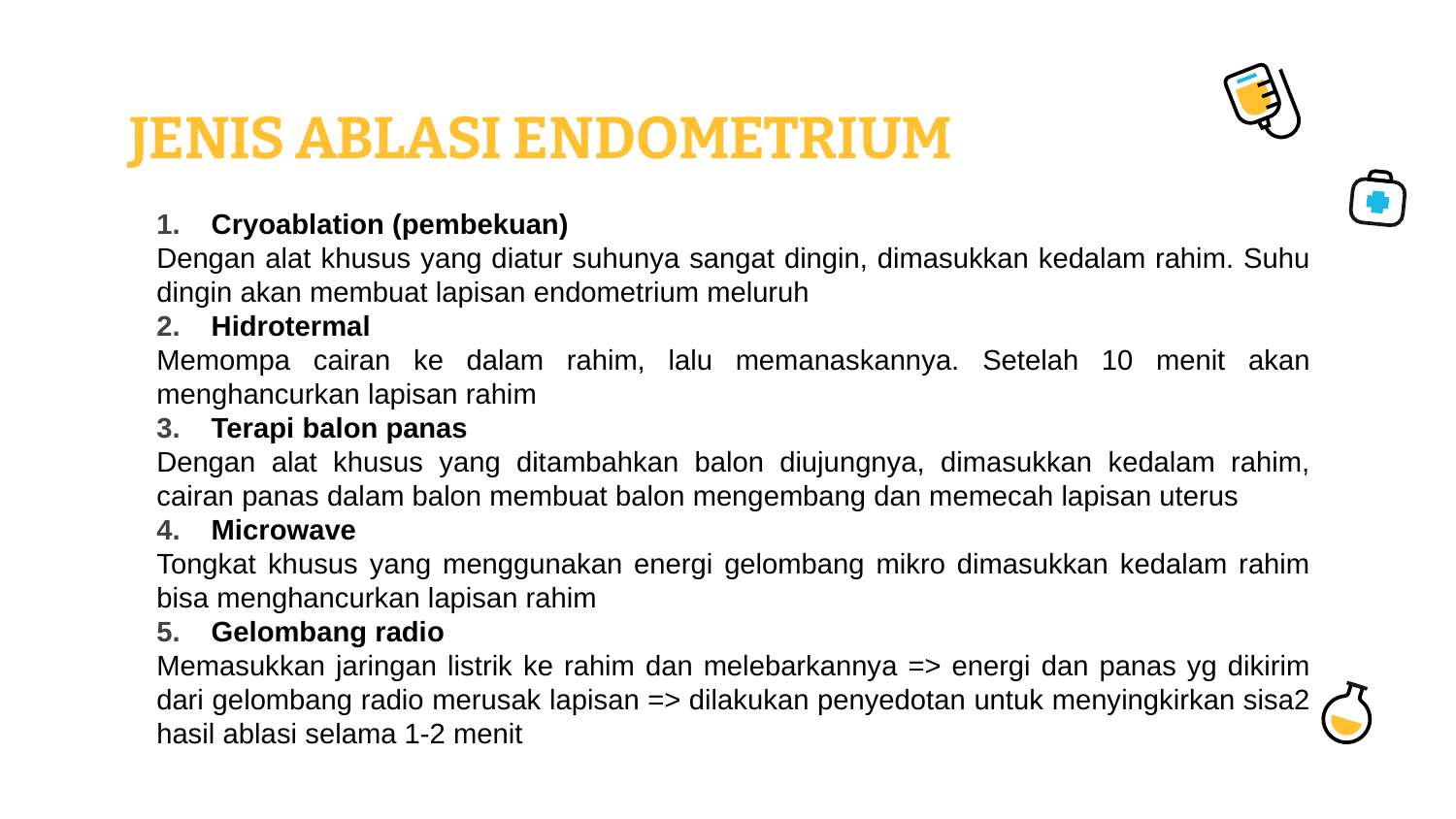

# JENIS ABLASI ENDOMETRIUM
Cryoablation (pembekuan)
Dengan alat khusus yang diatur suhunya sangat dingin, dimasukkan kedalam rahim. Suhu dingin akan membuat lapisan endometrium meluruh
Hidrotermal
Memompa cairan ke dalam rahim, lalu memanaskannya. Setelah 10 menit akan menghancurkan lapisan rahim
Terapi balon panas
Dengan alat khusus yang ditambahkan balon diujungnya, dimasukkan kedalam rahim, cairan panas dalam balon membuat balon mengembang dan memecah lapisan uterus
Microwave
Tongkat khusus yang menggunakan energi gelombang mikro dimasukkan kedalam rahim bisa menghancurkan lapisan rahim
Gelombang radio
Memasukkan jaringan listrik ke rahim dan melebarkannya => energi dan panas yg dikirim dari gelombang radio merusak lapisan => dilakukan penyedotan untuk menyingkirkan sisa2 hasil ablasi selama 1-2 menit